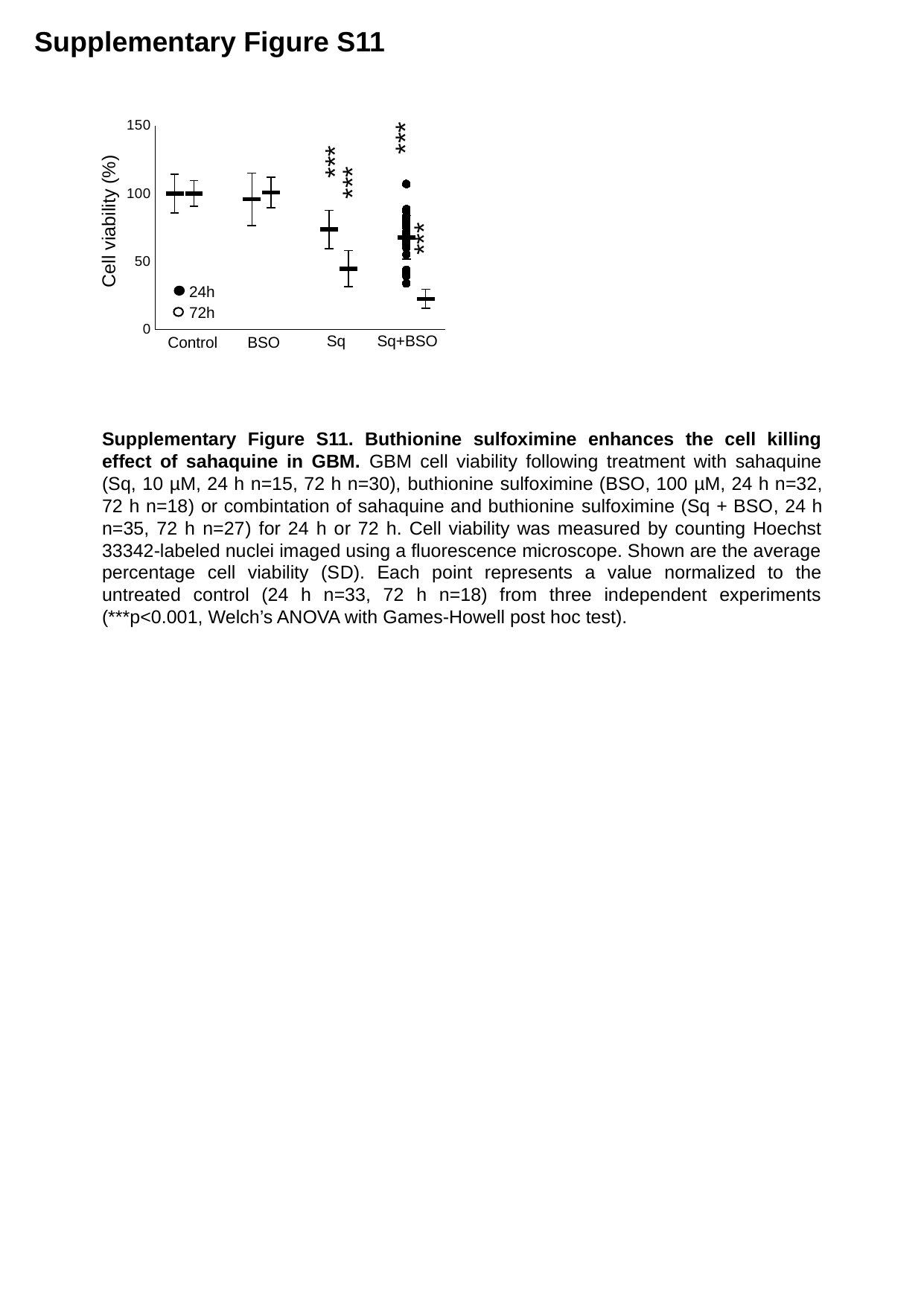

Supplementary Figure S11

### Chart

| Category | Control | BSO | Sq (10uM) | BSO+Sq | Control | BSO | Sq | BSO+Sq | Control | Control | BSO (100uM) | BSO (100uM) | Sq (10uM) | Sq (10uM) | Sq+BSO | Sq+BSO |
|---|---|---|---|---|---|---|---|---|---|---|---|---|---|---|---|---|
***
***
***
Cell viability (%)
***
24h

72h

Sq
Sq+BSO
Control
BSO
Supplementary Figure S11. Buthionine sulfoximine enhances the cell killing effect of sahaquine in GBM. GBM cell viability following treatment with sahaquine (Sq, 10 µM, 24 h n=15, 72 h n=30), buthionine sulfoximine (BSO, 100 µM, 24 h n=32, 72 h n=18) or combintation of sahaquine and buthionine sulfoximine (Sq + BSO, 24 h n=35, 72 h n=27) for 24 h or 72 h. Cell viability was measured by counting Hoechst 33342-labeled nuclei imaged using a fluorescence microscope. Shown are the average percentage cell viability (SD). Each point represents a value normalized to the untreated control (24 h n=33, 72 h n=18) from three independent experiments (***p<0.001, Welch’s ANOVA with Games-Howell post hoc test).